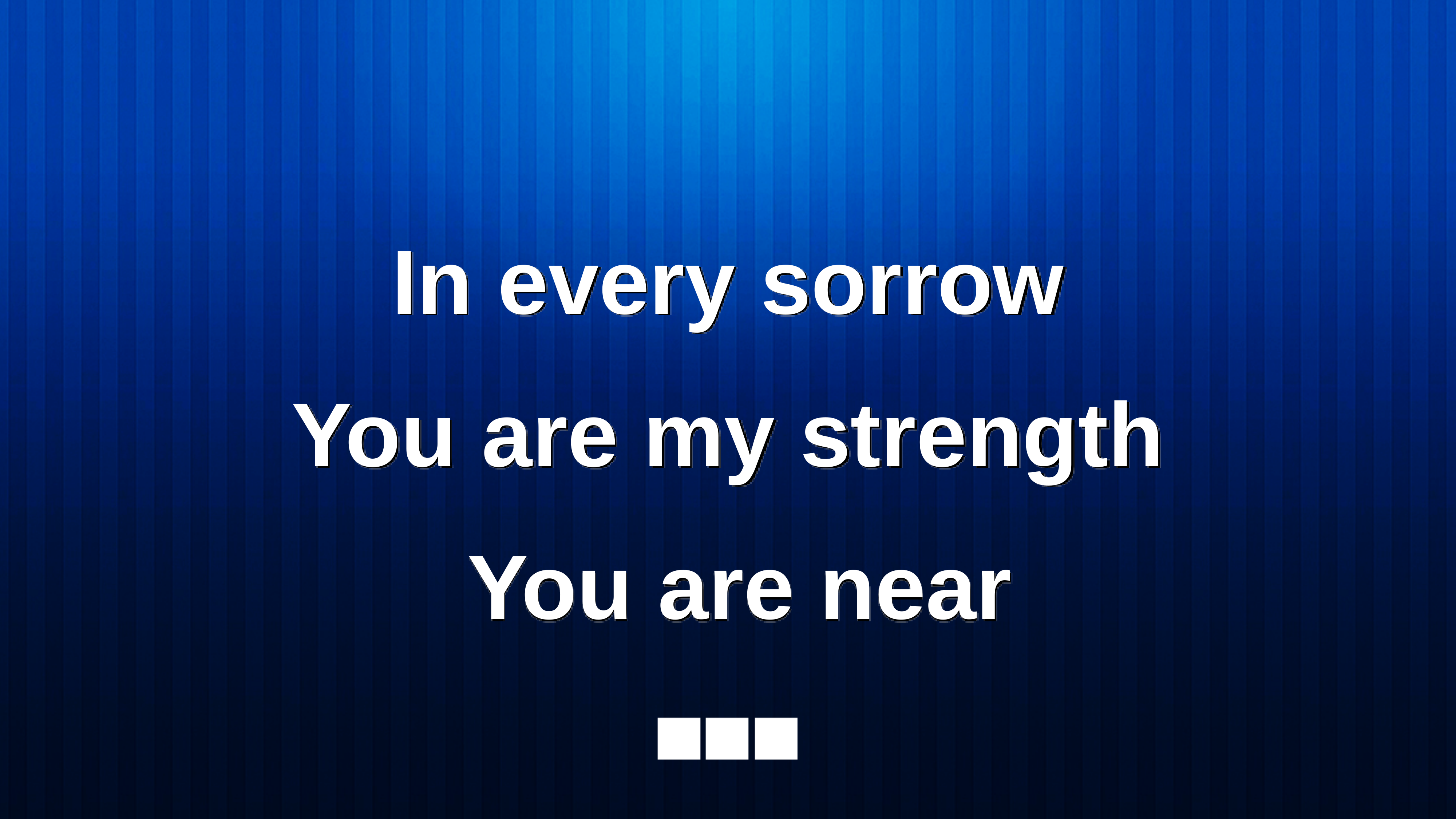

In every sorrow
You are my strength
 You are near